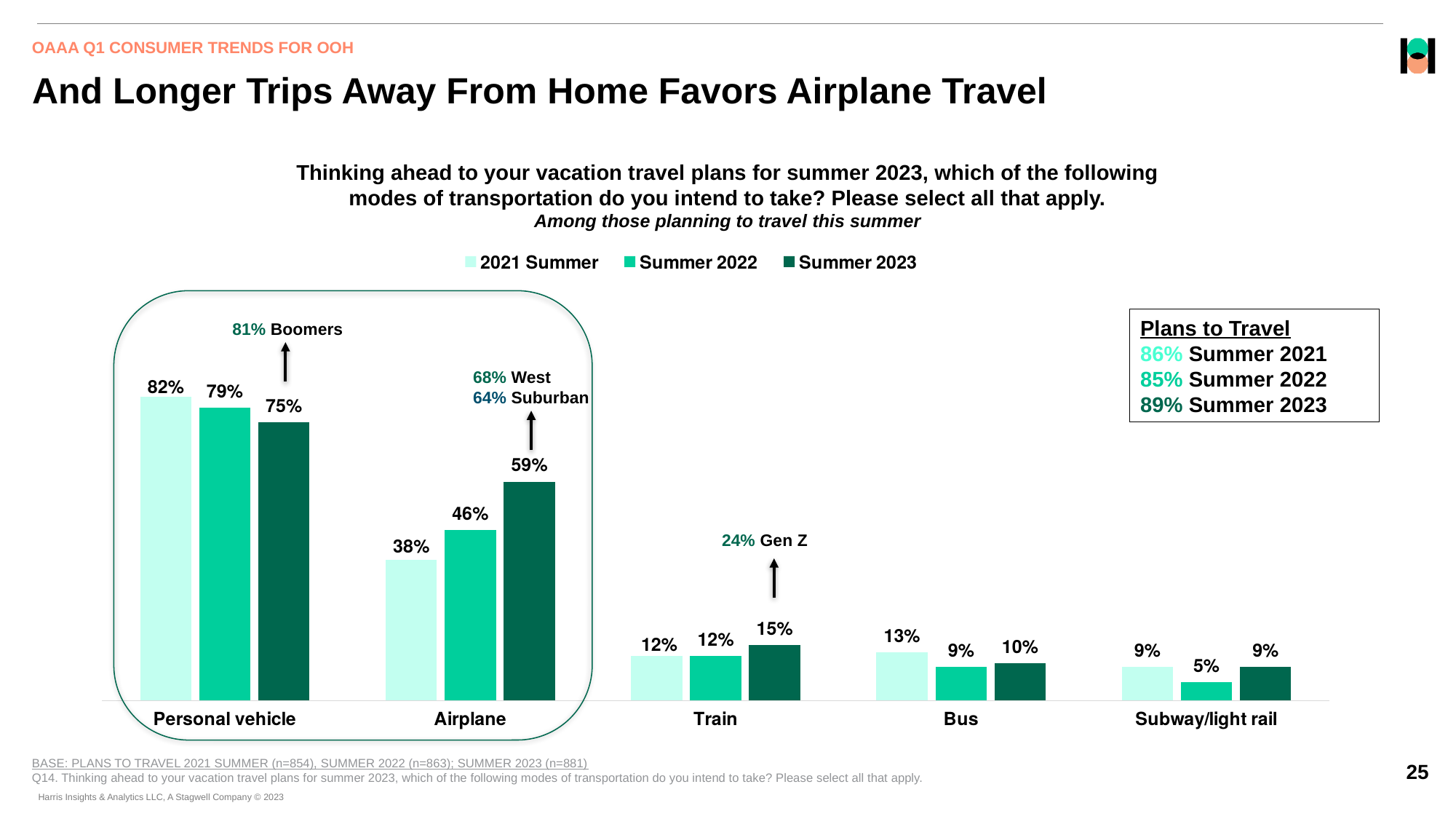

OAAA Q1 CONSUMER TRENDS FOR OOH
# And Longer Trips Away From Home Favors Airplane Travel
Thinking ahead to your vacation travel plans for summer 2023, which of the following modes of transportation do you intend to take? Please select all that apply.
Among those planning to travel this summer

### Chart

| Category | 2021 Summer | Summer 2022 | Summer 2023 |
|---|---|---|---|
| Personal vehicle | 0.82 | 0.79 | 0.75 |
| Airplane | 0.38 | 0.46 | 0.59 |
| Train | 0.12 | 0.12 | 0.15 |
| Bus | 0.13 | 0.09 | 0.1 |
| Subway/light rail | 0.09 | 0.05 | 0.09 |
Plans to Travel
86% Summer 2021
85% Summer 2022
89% Summer 2023
81% Boomers
68% West
64% Suburban
24% Gen Z

BASE: PLANS TO TRAVEL 2021 SUMMER (n=854), SUMMER 2022 (n=863); SUMMER 2023 (n=881)
Q14. Thinking ahead to your vacation travel plans for summer 2023, which of the following modes of transportation do you intend to take? Please select all that apply.